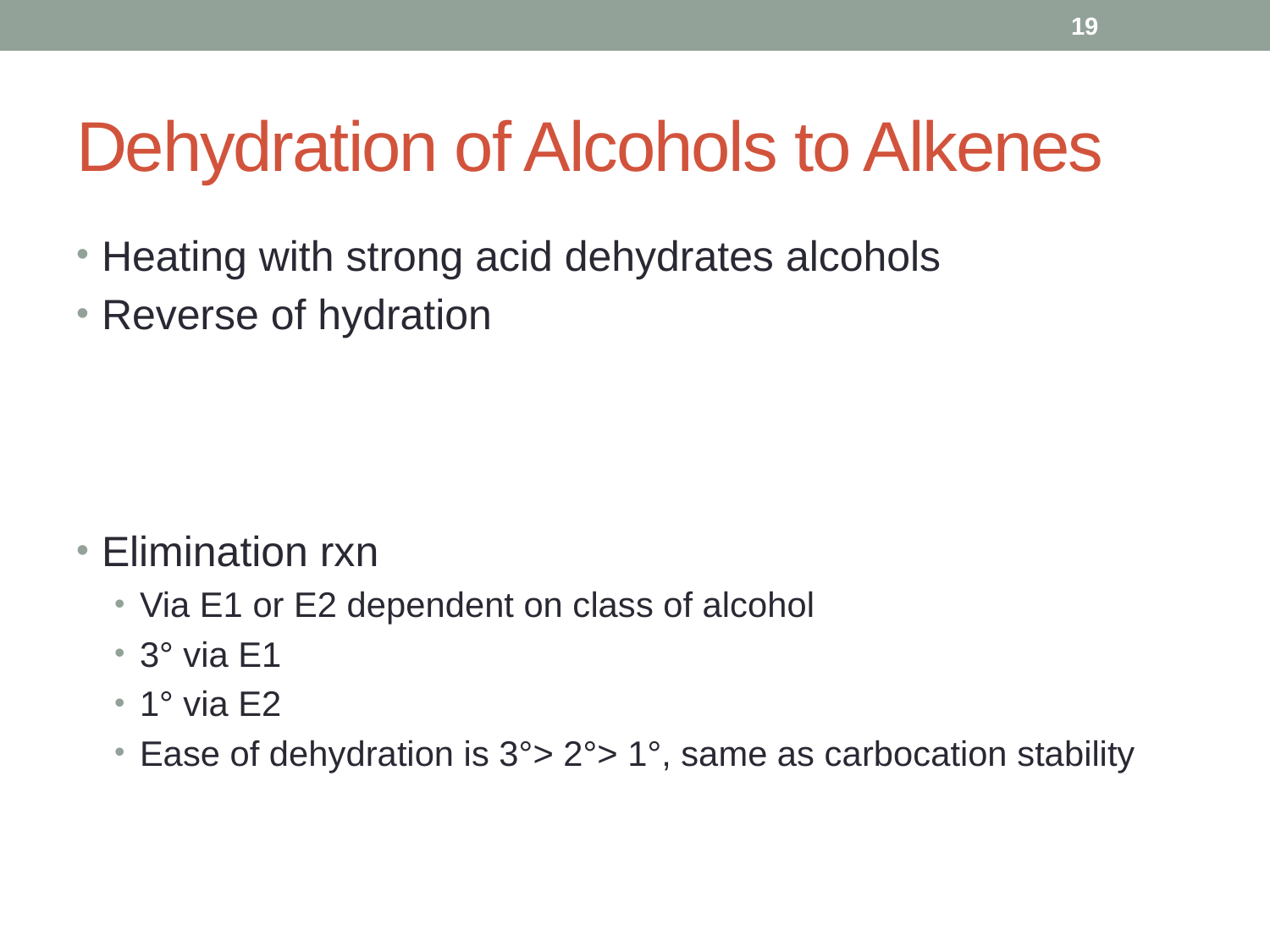

19
# Dehydration of Alcohols to Alkenes
Heating with strong acid dehydrates alcohols
Reverse of hydration

Elimination rxn
Via E1 or E2 dependent on class of alcohol
3° via E1
1° via E2
Ease of dehydration is 3°> 2°> 1°, same as carbocation stability